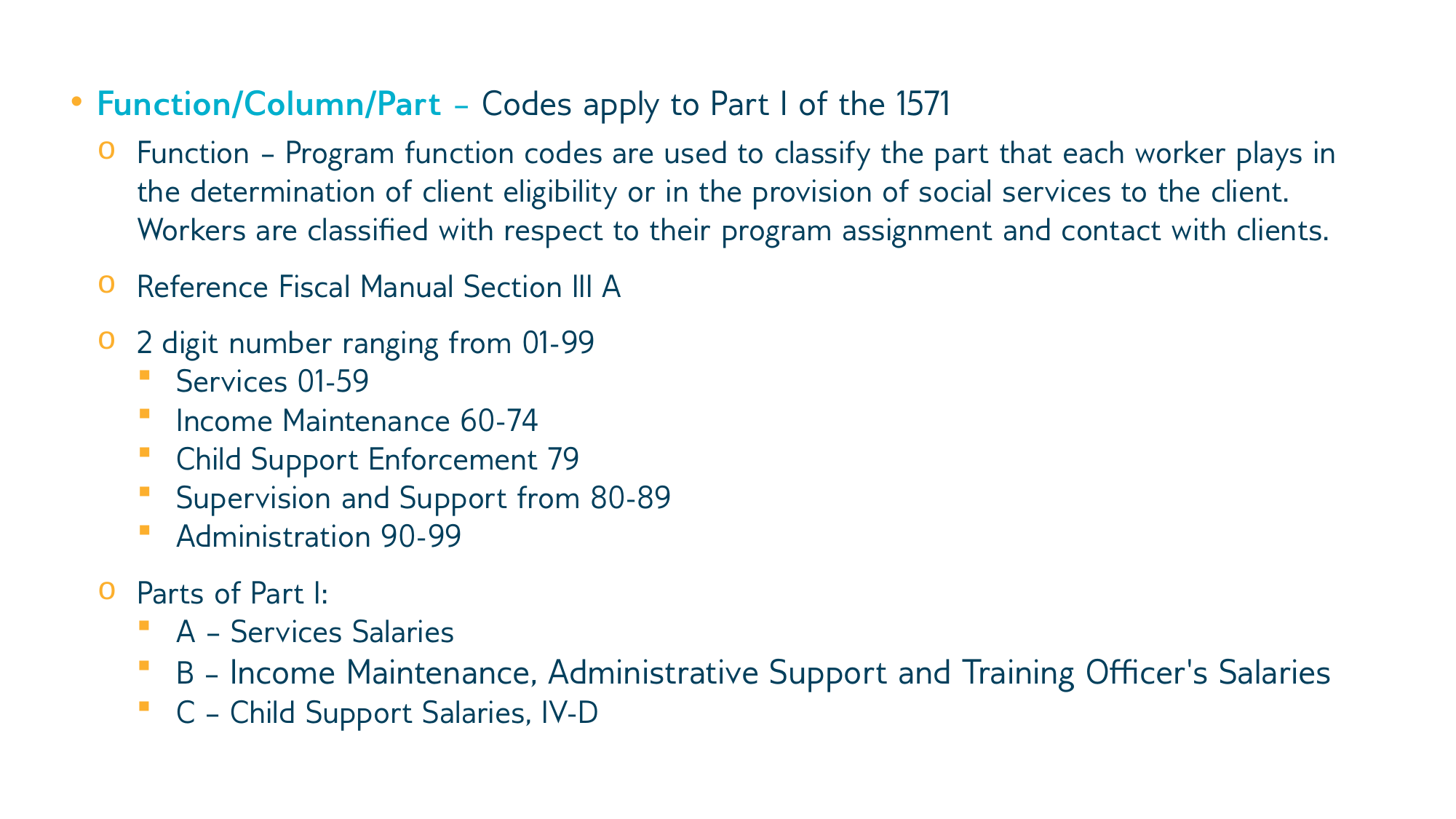

Function/Column/Part – Codes apply to Part I of the 1571
Function – Program function codes are used to classify the part that each worker plays in the determination of client eligibility or in the provision of social services to the client.   Workers are classified with respect to their program assignment and contact with clients.
Reference Fiscal Manual Section III A
2 digit number ranging from 01-99
Services 01-59
Income Maintenance 60-74
Child Support Enforcement 79
Supervision and Support from 80-89
Administration 90-99
Parts of Part I:
A – Services Salaries
B – Income Maintenance, Administrative Support and Training Officer's Salaries
C – Child Support Salaries, IV-D